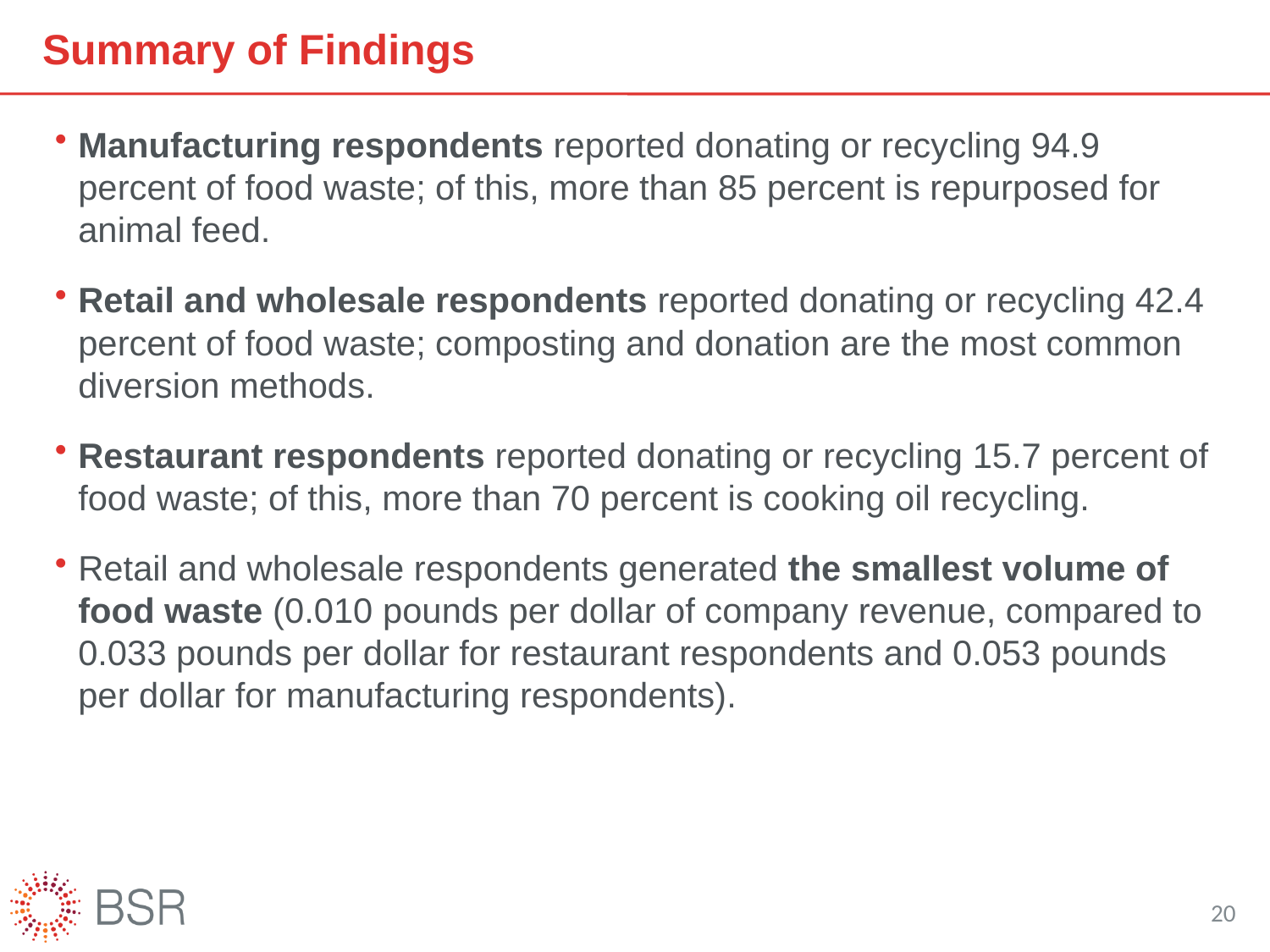

# Summary of Findings
Manufacturing respondents reported donating or recycling 94.9 percent of food waste; of this, more than 85 percent is repurposed for animal feed.
Retail and wholesale respondents reported donating or recycling 42.4 percent of food waste; composting and donation are the most common diversion methods.
Restaurant respondents reported donating or recycling 15.7 percent of food waste; of this, more than 70 percent is cooking oil recycling.
Retail and wholesale respondents generated the smallest volume of food waste (0.010 pounds per dollar of company revenue, compared to 0.033 pounds per dollar for restaurant respondents and 0.053 pounds per dollar for manufacturing respondents).
20